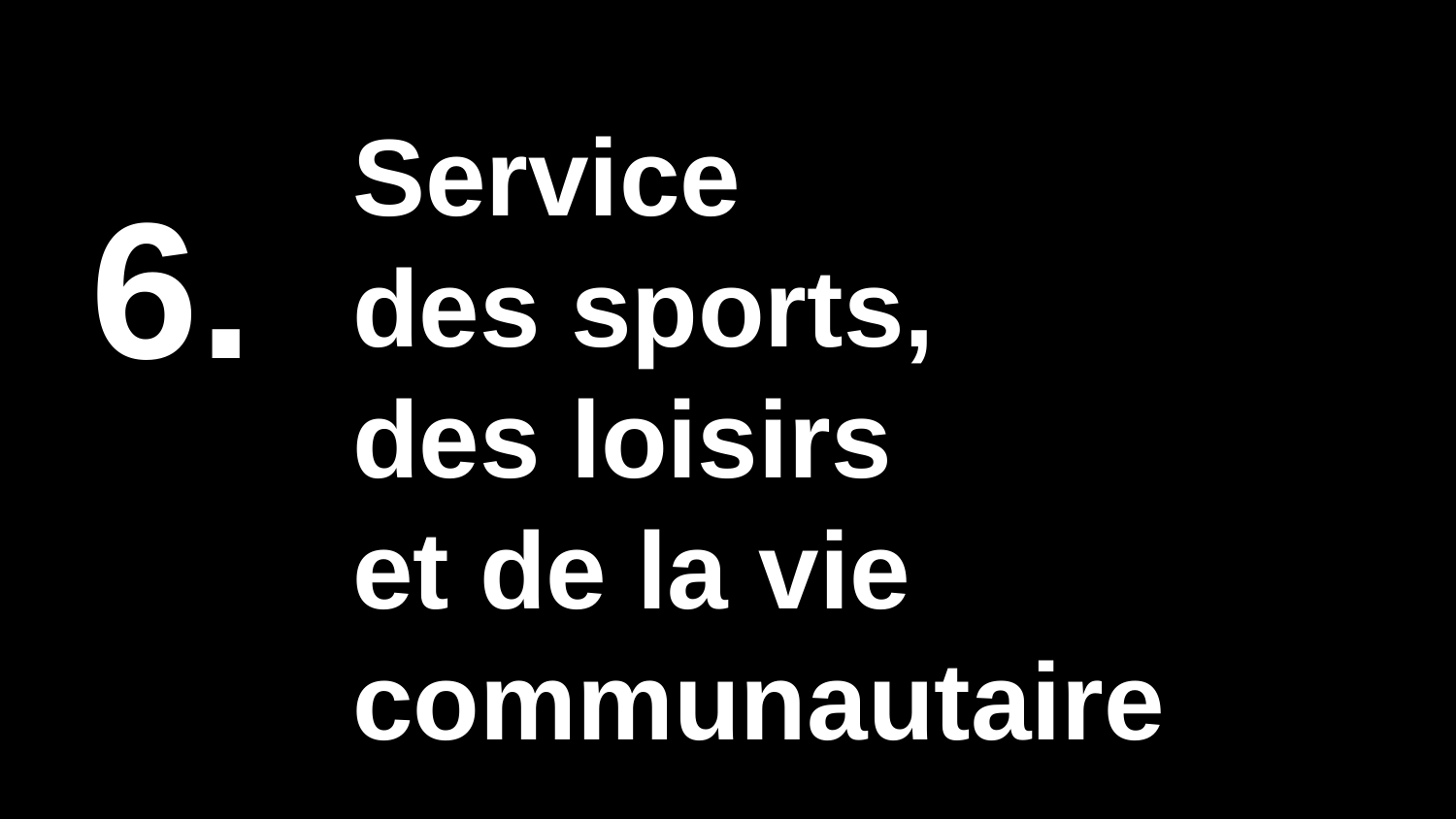

Service
des sports,
des loisirs
et de la vie communautaire
6.